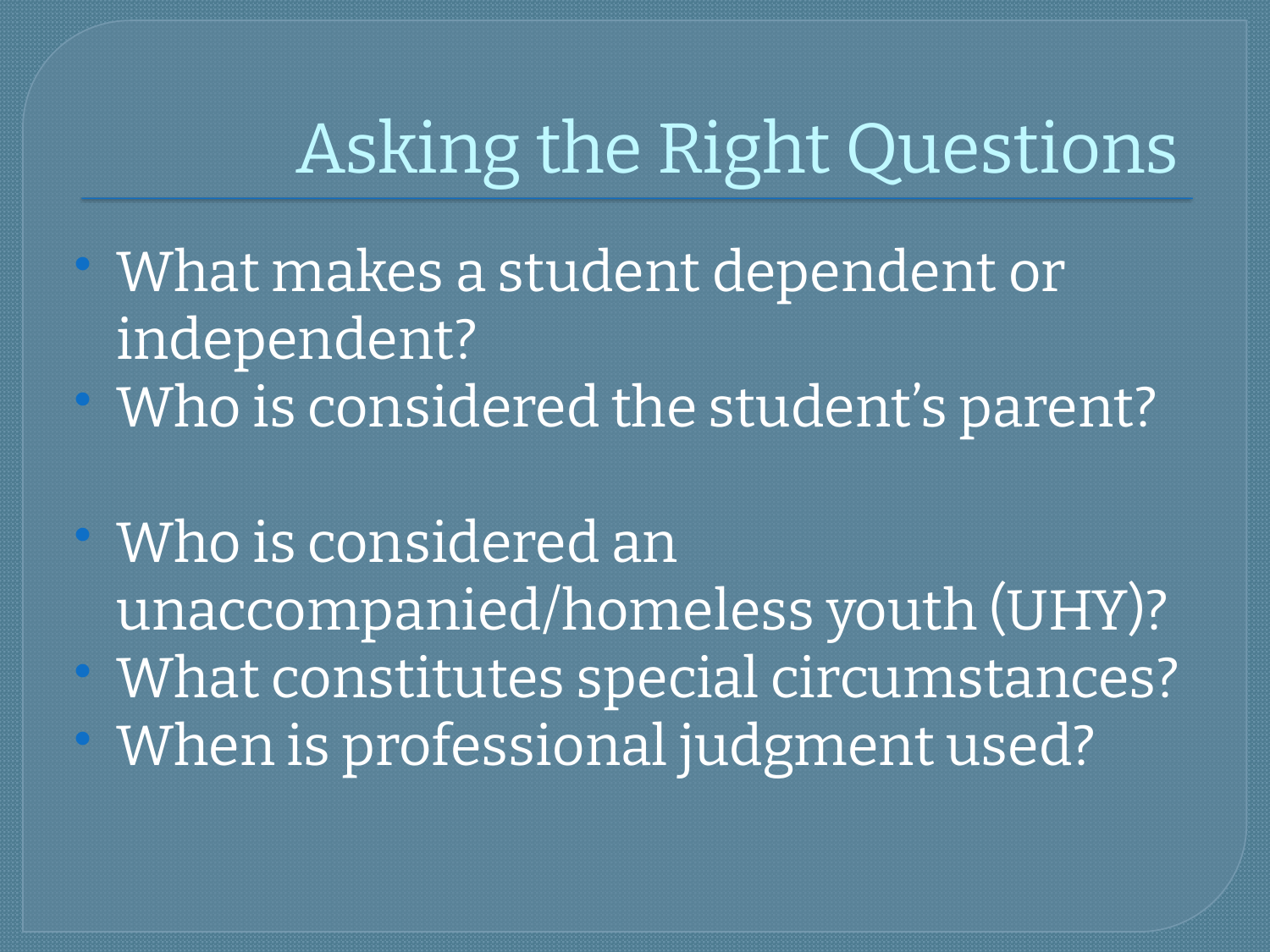

# Asking the Right Questions
What makes a student dependent or independent?
Who is considered the student’s parent?
Who is considered an unaccompanied/homeless youth (UHY)?
What constitutes special circumstances?
When is professional judgment used?